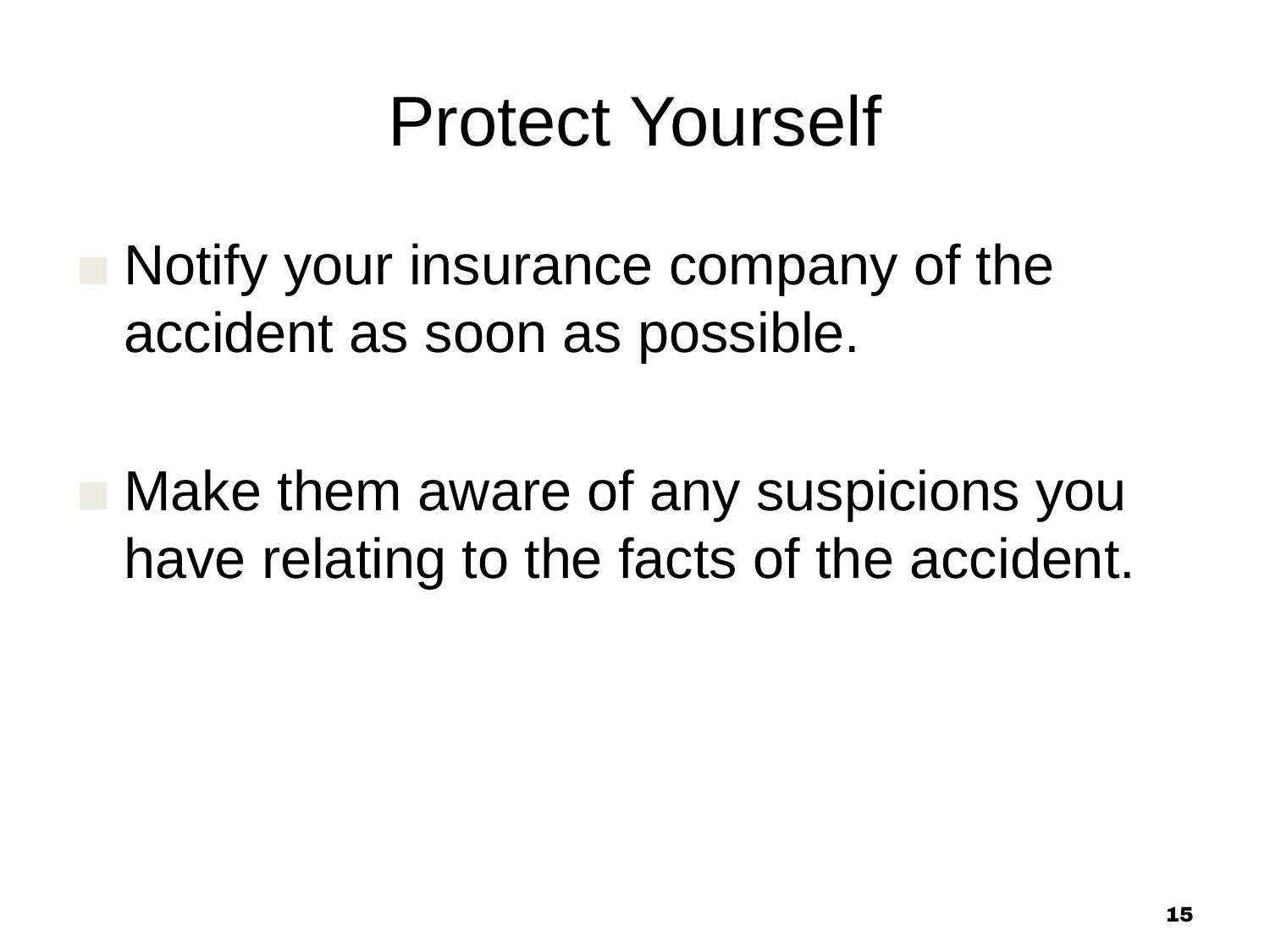

# Protect Yourself
Notify your insurance company of the accident as soon as possible.

Make them aware of any suspicions you have relating to the facts of the accident.
15